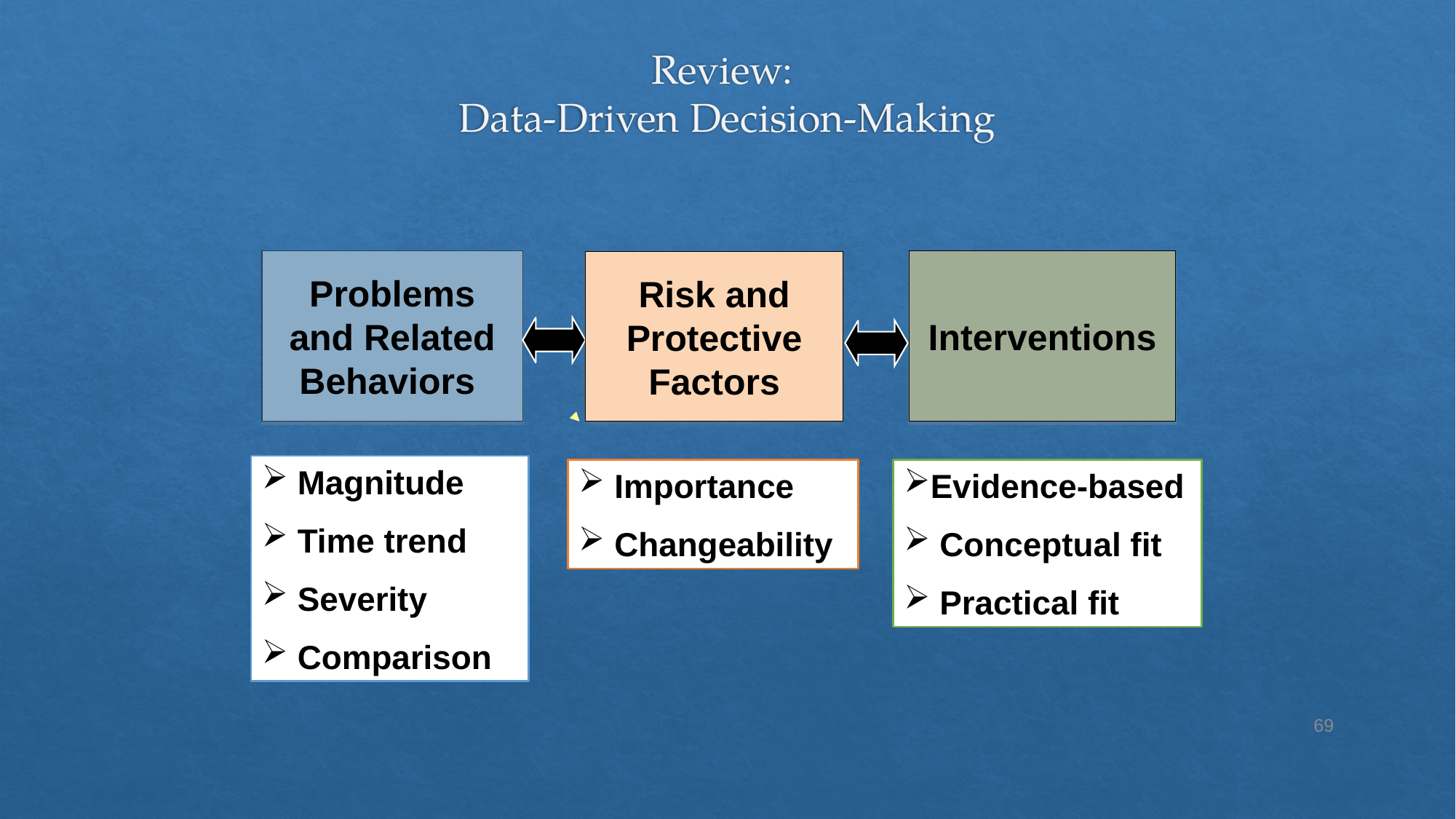

# Review: Data-Driven Decision-Making
Problems and Related Behaviors
Interventions
Risk and Protective Factors

 Magnitude
 Time trend
 Severity
 Comparison
 Importance
 Changeability
Evidence-based
 Conceptual fit
 Practical fit
69